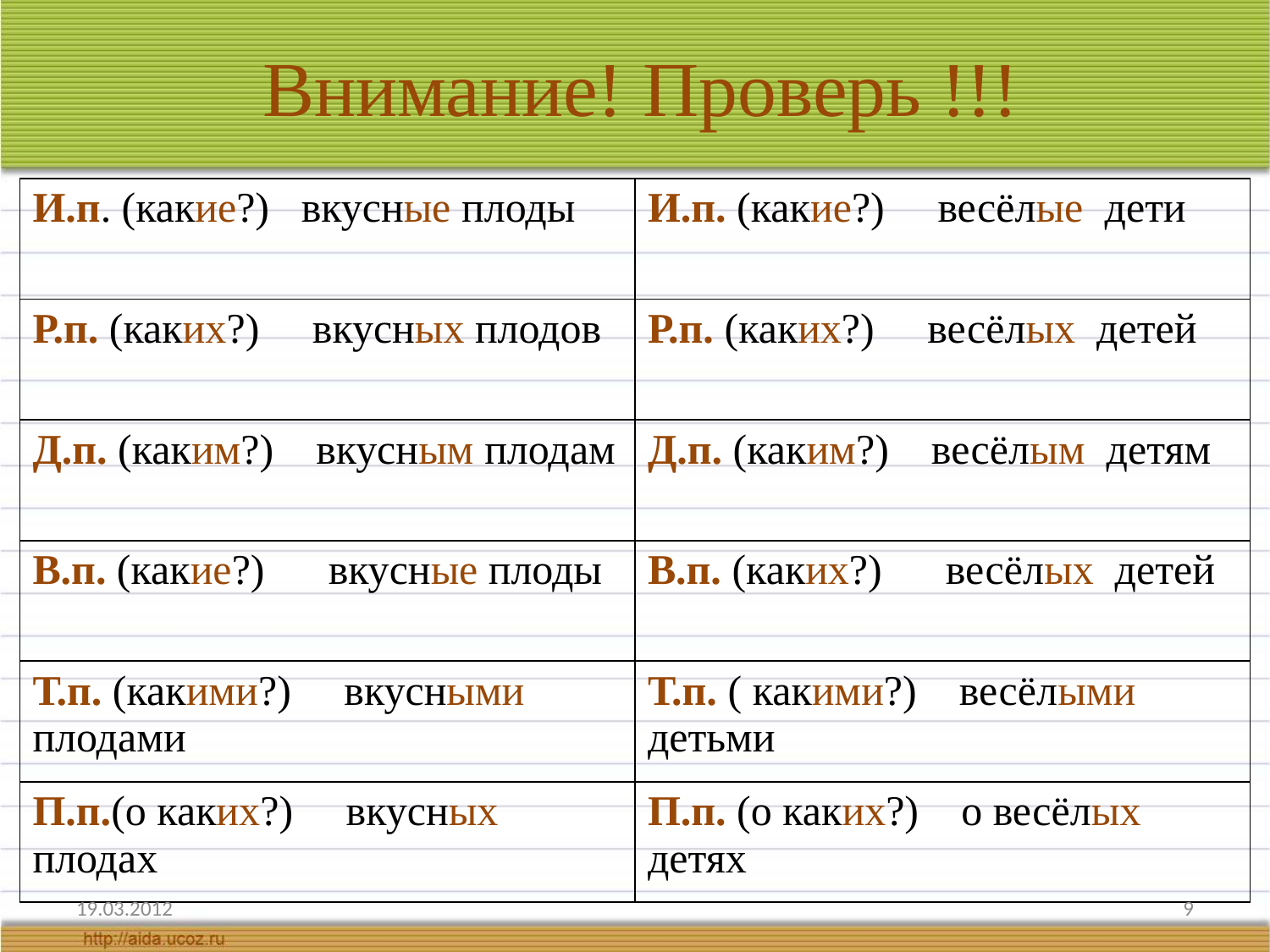

# Внимание! Проверь !!!
| И.п. (какие?) вкусные плоды | И.п. (какие?) весёлые дети |
| --- | --- |
| Р.п. (каких?) вкусных плодов | Р.п. (каких?) весёлых детей |
| Д.п. (каким?) вкусным плодам | Д.п. (каким?) весёлым детям |
| В.п. (какие?) вкусные плоды | В.п. (каких?) весёлых детей |
| Т.п. (какими?) вкусными плодами | Т.п. ( какими?) весёлыми детьми |
| П.п.(о каких?) вкусных плодах | П.п. (о каких?) о весёлых детях |
19.03.2012
9